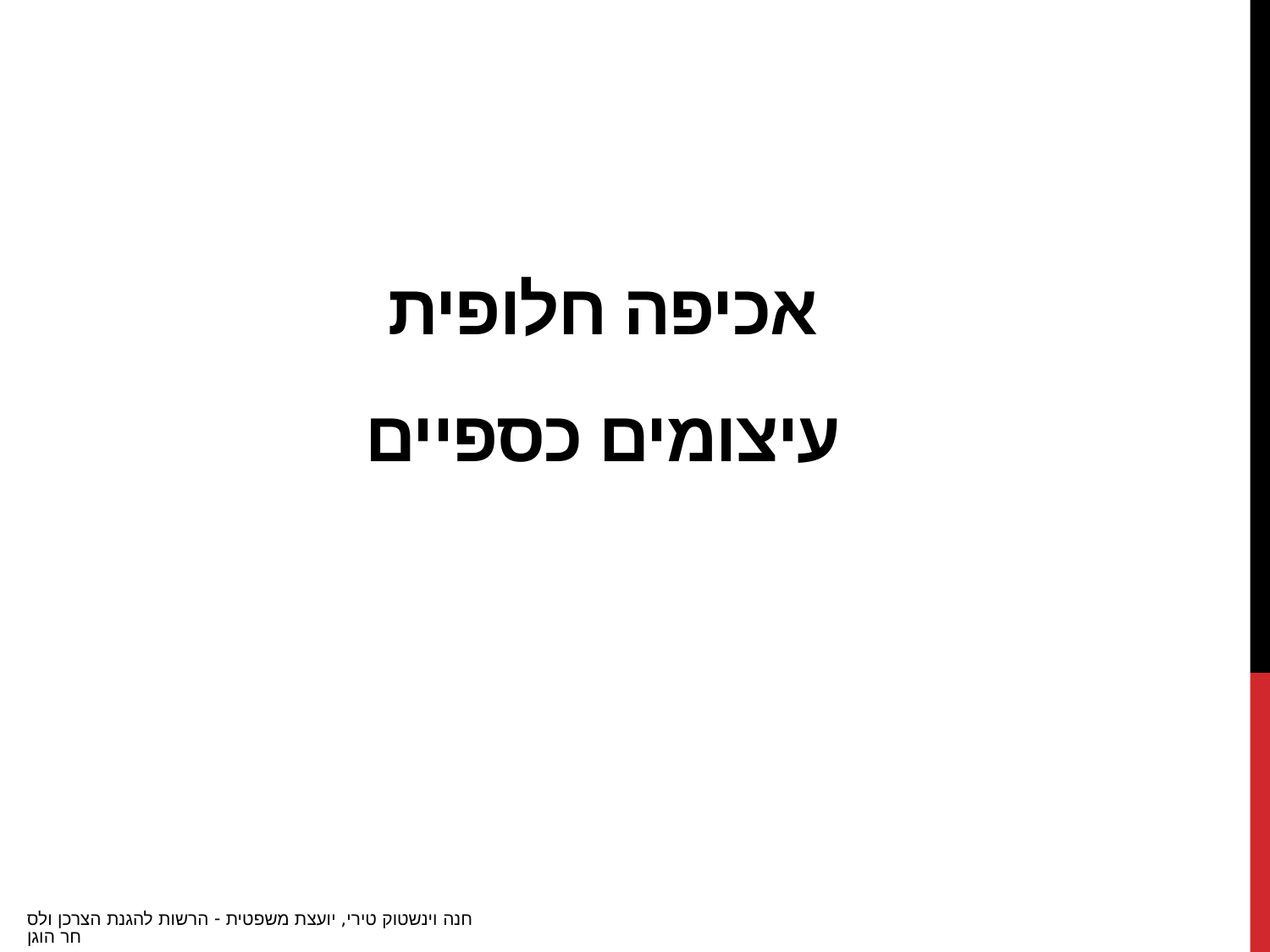

# אכיפה חלופית עיצומים כספיים

חנה וינשטוק טירי, יועצת משפטית - הרשות להגנת הצרכן ולסחר הוגן